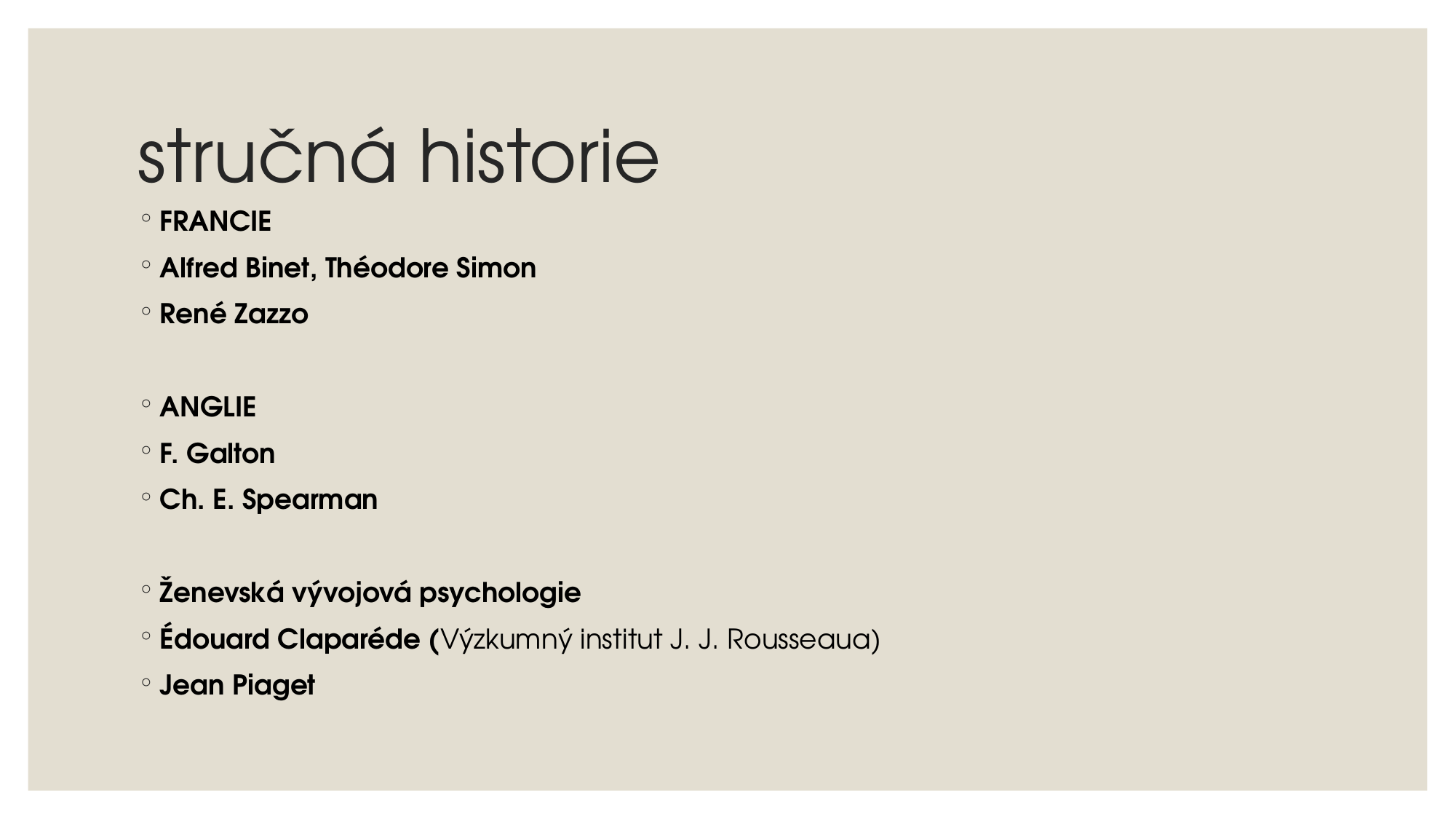

# stručná historie
FRANCIE
Alfred Binet, Théodore Simon
René Zazzo

ANGLIE
F. Galton
Ch. E. Spearman

Ženevská vývojová psychologie
Édouard Claparéde (Výzkumný institut J. J. Rousseaua)
Jean Piaget